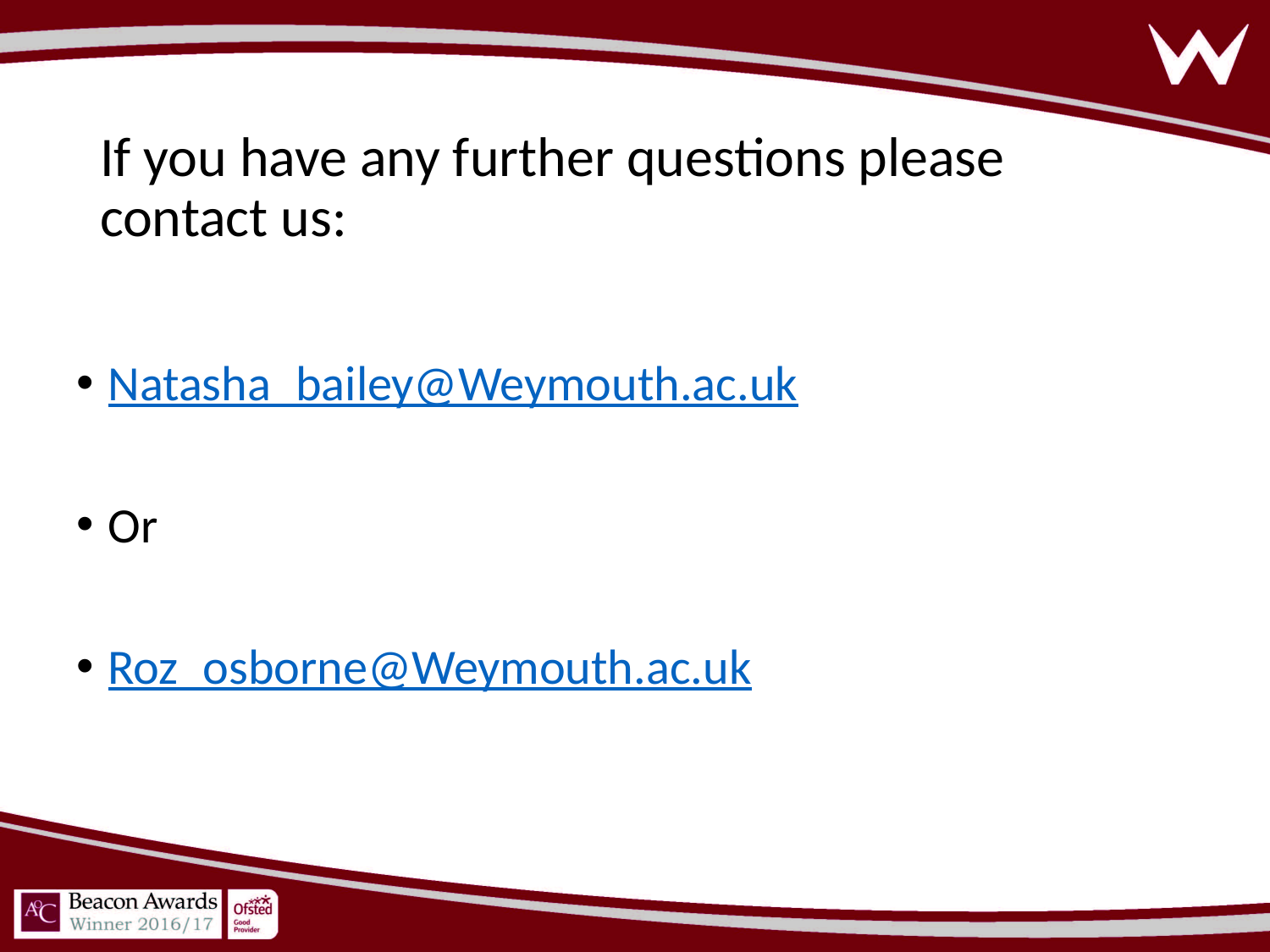

# If you have any further questions please contact us:

Natasha_bailey@Weymouth.ac.uk

Or

Roz_osborne@Weymouth.ac.uk